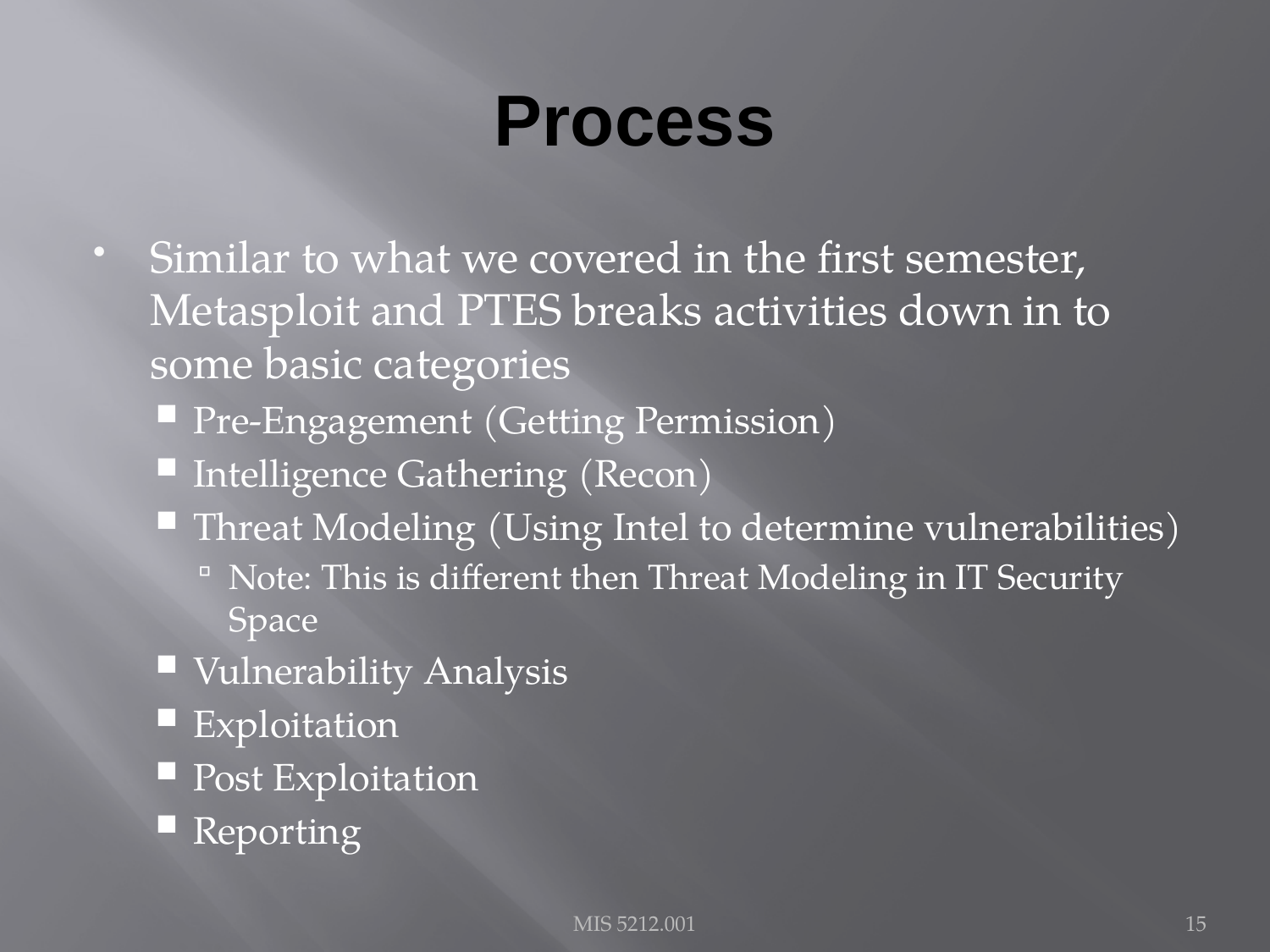

# Process
Similar to what we covered in the first semester, Metasploit and PTES breaks activities down in to some basic categories
Pre-Engagement (Getting Permission)
Intelligence Gathering (Recon)
Threat Modeling (Using Intel to determine vulnerabilities)
Note: This is different then Threat Modeling in IT Security Space
Vulnerability Analysis
Exploitation
Post Exploitation
Reporting
MIS 5212.001
15